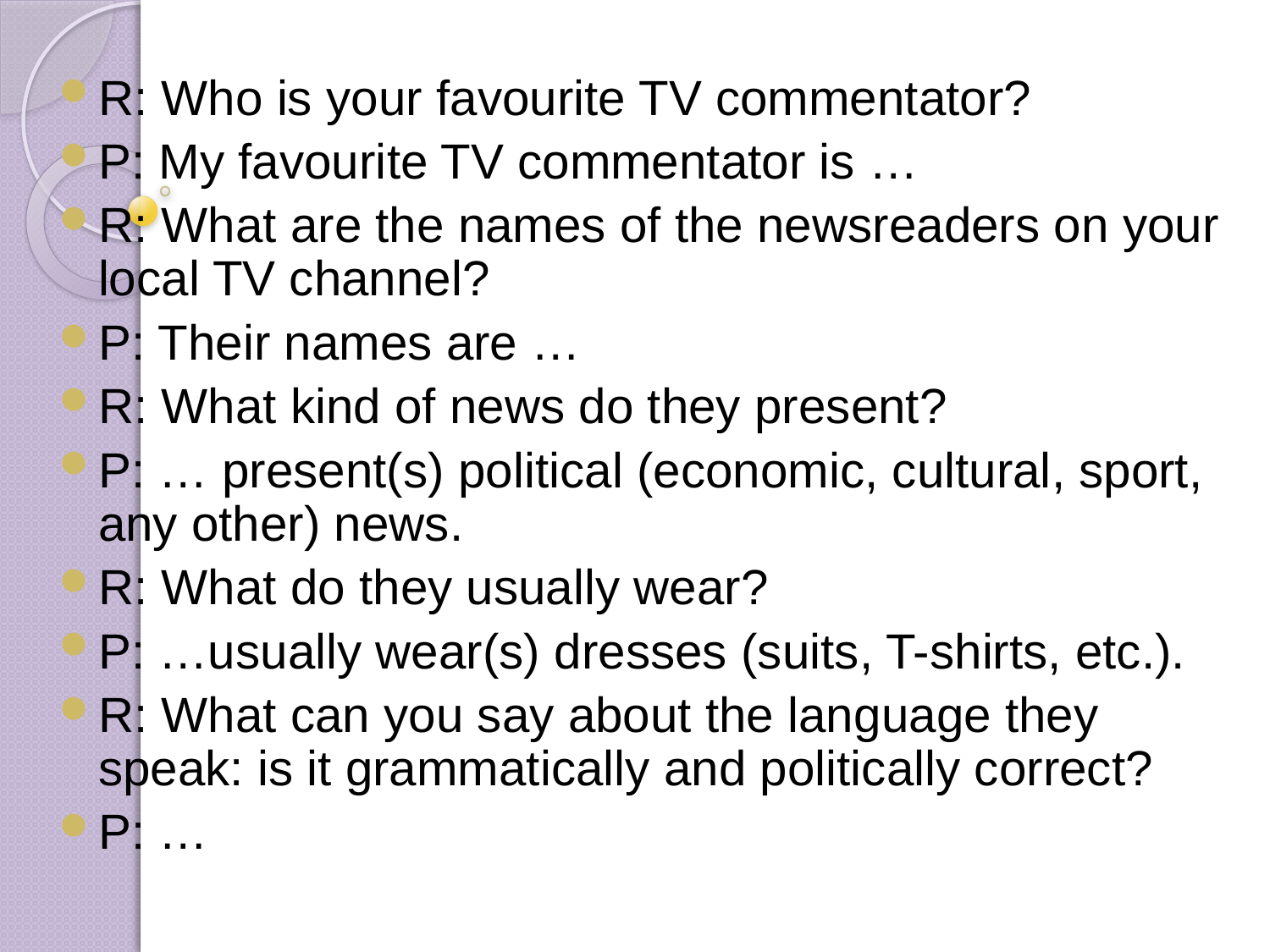

R: Who is your favourite TV commentator?
P: My favourite TV commentator is …
R: What are the names of the newsreaders on your local TV channel?
P: Their names are …
R: What kind of news do they present?
P: … present(s) political (economic, cultural, sport, any other) news.
R: What do they usually wear?
P: …usually wear(s) dresses (suits, T-shirts, etc.).
R: What can you say about the language they speak: is it grammatically and politically correct?
P: …